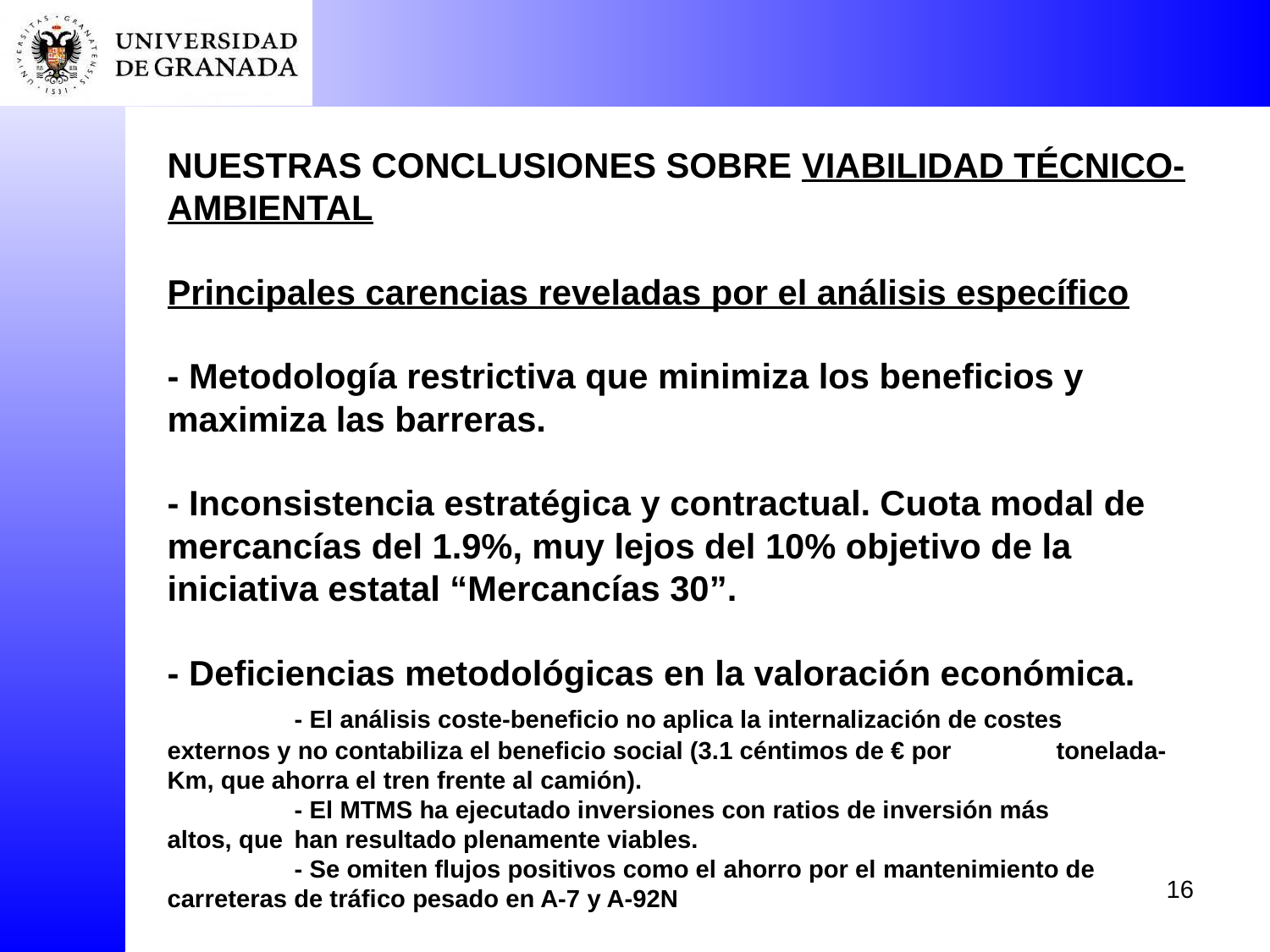

NUESTRAS CONCLUSIONES SOBRE VIABILIDAD TÉCNICO-AMBIENTAL
Principales carencias reveladas por el análisis específico
- Metodología restrictiva que minimiza los beneficios y maximiza las barreras.
- Inconsistencia estratégica y contractual. Cuota modal de mercancías del 1.9%, muy lejos del 10% objetivo de la iniciativa estatal “Mercancías 30”.
- Deficiencias metodológicas en la valoración económica.
	- El análisis coste-beneficio no aplica la internalización de costes 	externos y no contabiliza el beneficio social (3.1 céntimos de € por 	tonelada-Km, que ahorra el tren frente al camión).
	- El MTMS ha ejecutado inversiones con ratios de inversión más 	altos, que 	han resultado plenamente viables.
	- Se omiten flujos positivos como el ahorro por el mantenimiento de 	carreteras de tráfico pesado en A-7 y A-92N
16